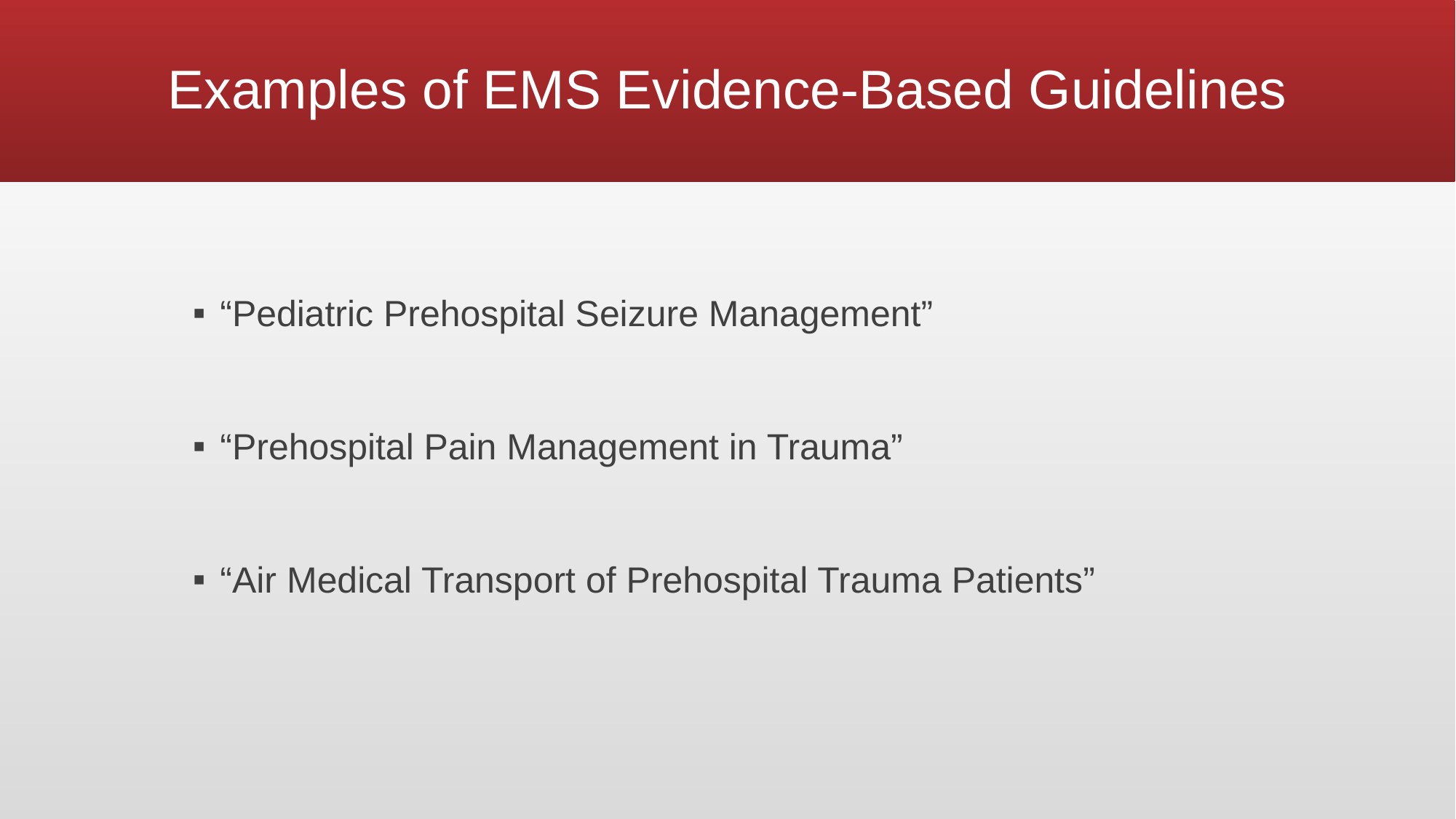

# Examples of EMS Evidence-Based Guidelines

“Pediatric Prehospital Seizure Management”

“Prehospital Pain Management in Trauma”

“Air Medical Transport of Prehospital Trauma Patients”